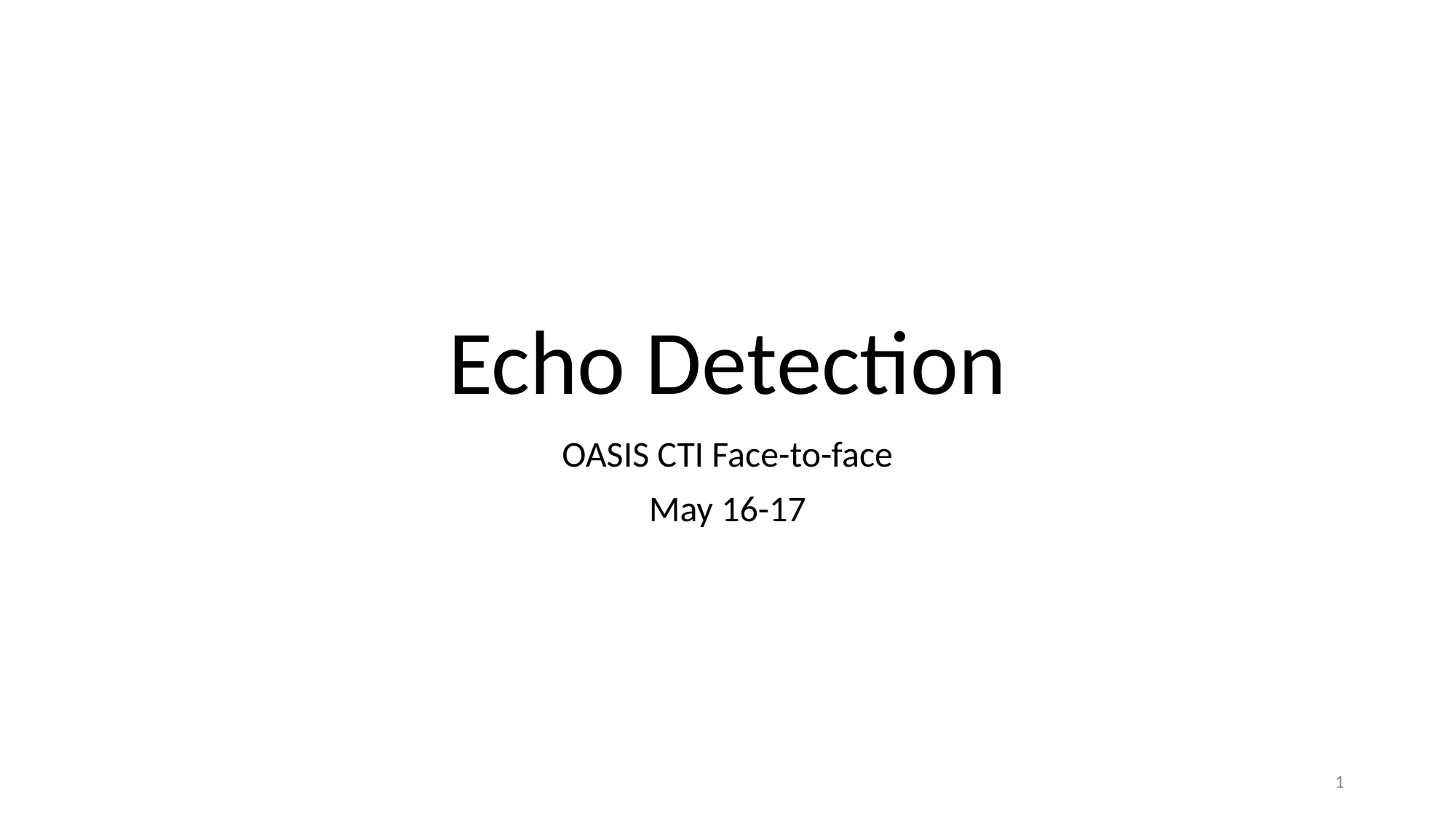

# Echo Detection
OASIS CTI Face-to-face
May 16-17
1